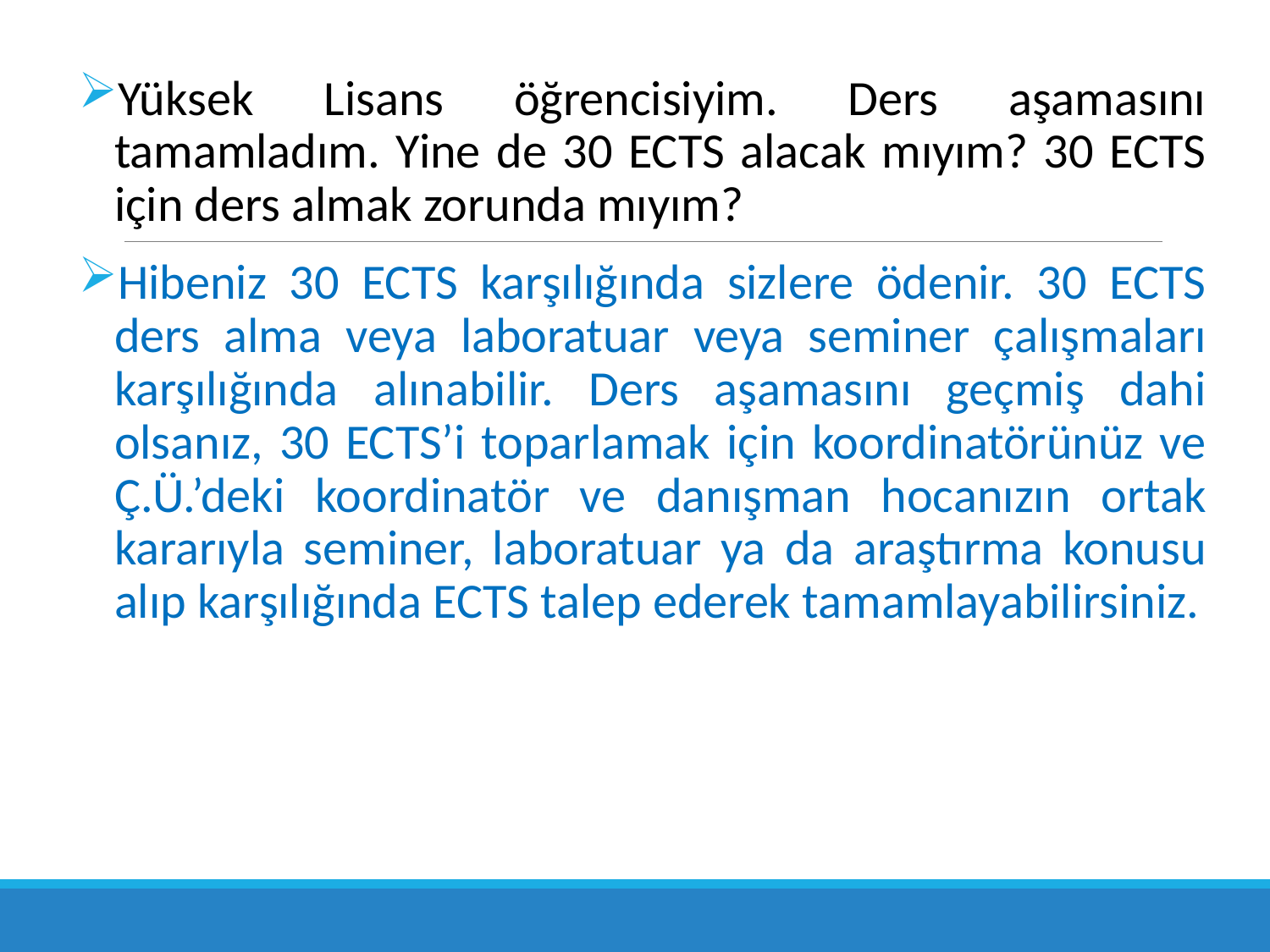

Yüksek Lisans öğrencisiyim. Ders aşamasını tamamladım. Yine de 30 ECTS alacak mıyım? 30 ECTS için ders almak zorunda mıyım?
Hibeniz 30 ECTS karşılığında sizlere ödenir. 30 ECTS ders alma veya laboratuar veya seminer çalışmaları karşılığında alınabilir. Ders aşamasını geçmiş dahi olsanız, 30 ECTS’i toparlamak için koordinatörünüz ve Ç.Ü.’deki koordinatör ve danışman hocanızın ortak kararıyla seminer, laboratuar ya da araştırma konusu alıp karşılığında ECTS talep ederek tamamlayabilirsiniz.